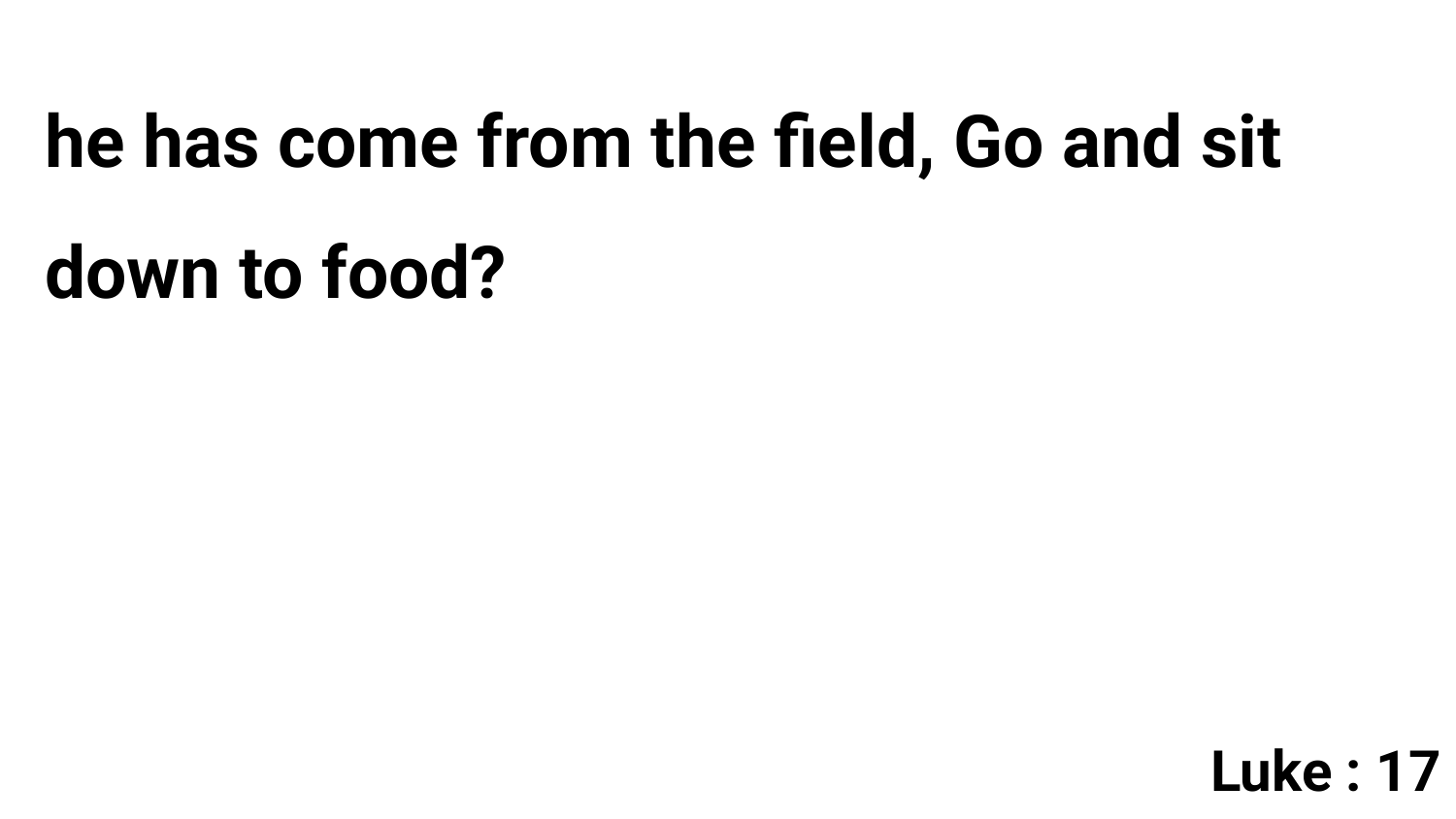

he has come from the field, Go and sit down to food?
Luke : 17